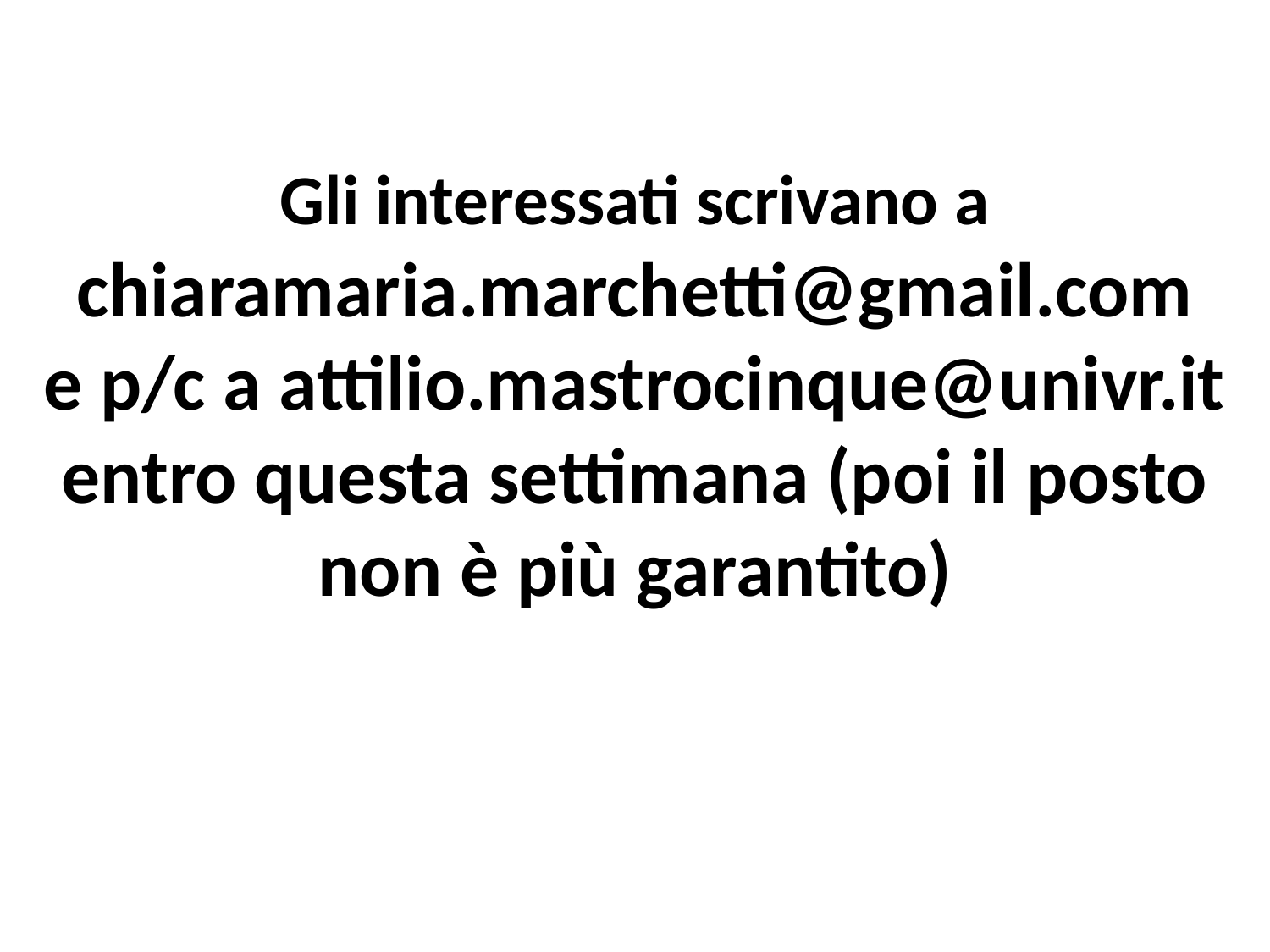

# Gli interessati scrivano a chiaramaria.marchetti@gmail.com e p/c a attilio.mastrocinque@univr.it entro questa settimana (poi il posto non è più garantito)